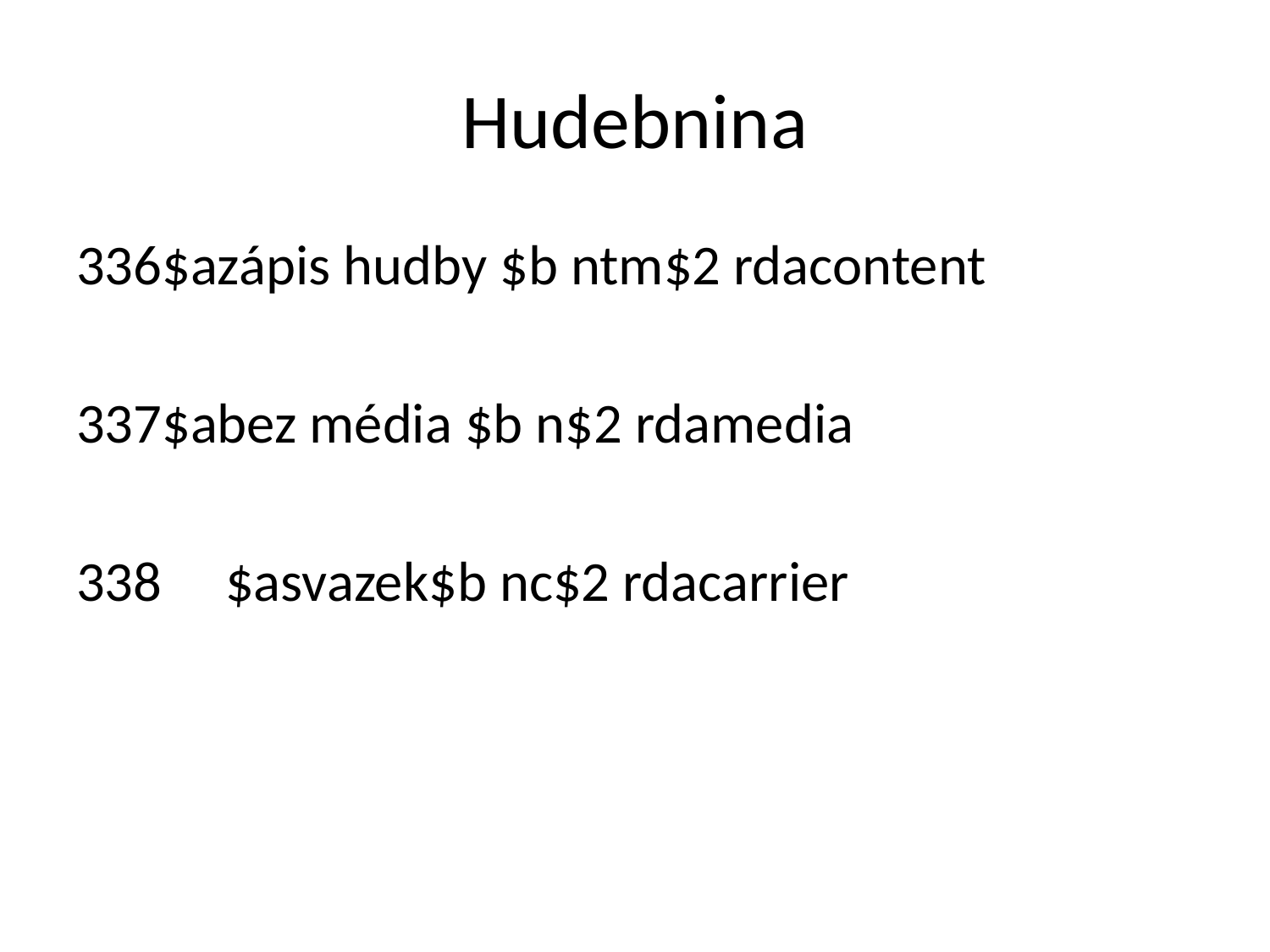

# Hudebnina
$azápis hudby $b ntm$2 rdacontent

$abez média $b n$2 rdamedia

338     $asvazek$b nc$2 rdacarrier